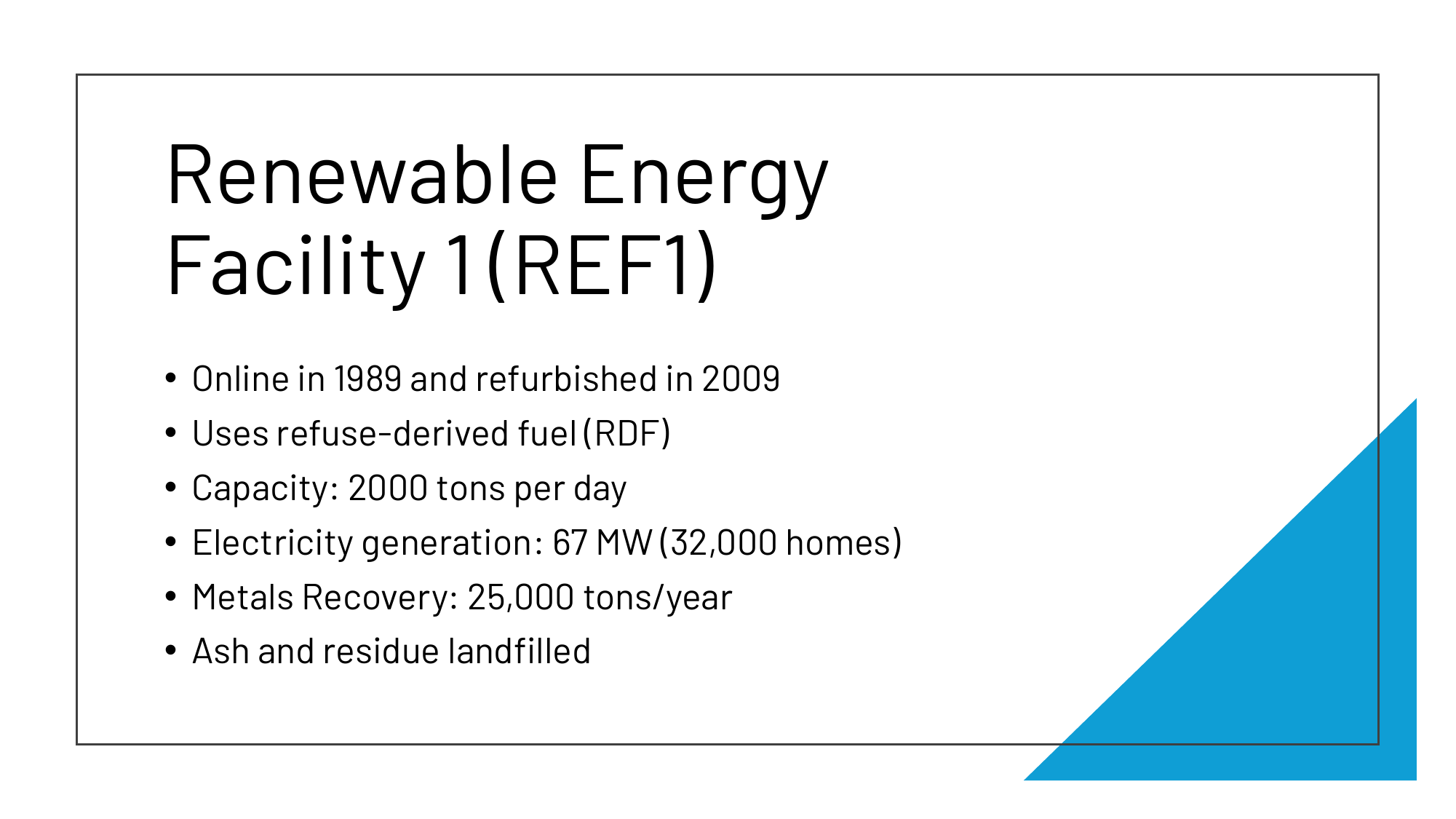

# Renewable Energy Facility 1 (REF1)
Online in 1989 and refurbished in 2009
Uses refuse-derived fuel (RDF)
Capacity: 2000 tons per day
Electricity generation: 67 MW (32,000 homes)
Metals Recovery: 25,000 tons/year
Ash and residue landfilled